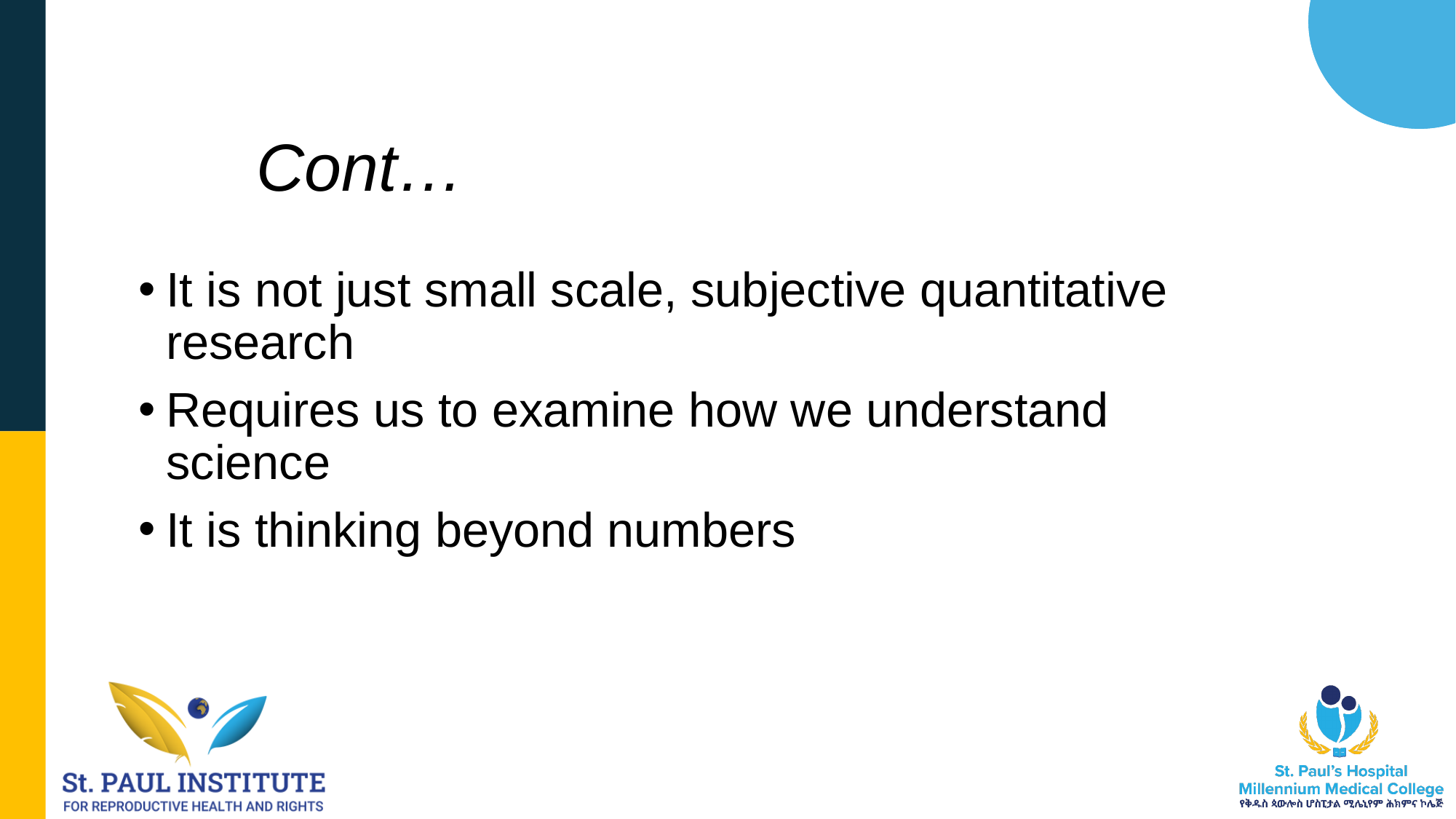

# Cont…
It is not just small scale, subjective quantitative research
Requires us to examine how we understand science
It is thinking beyond numbers